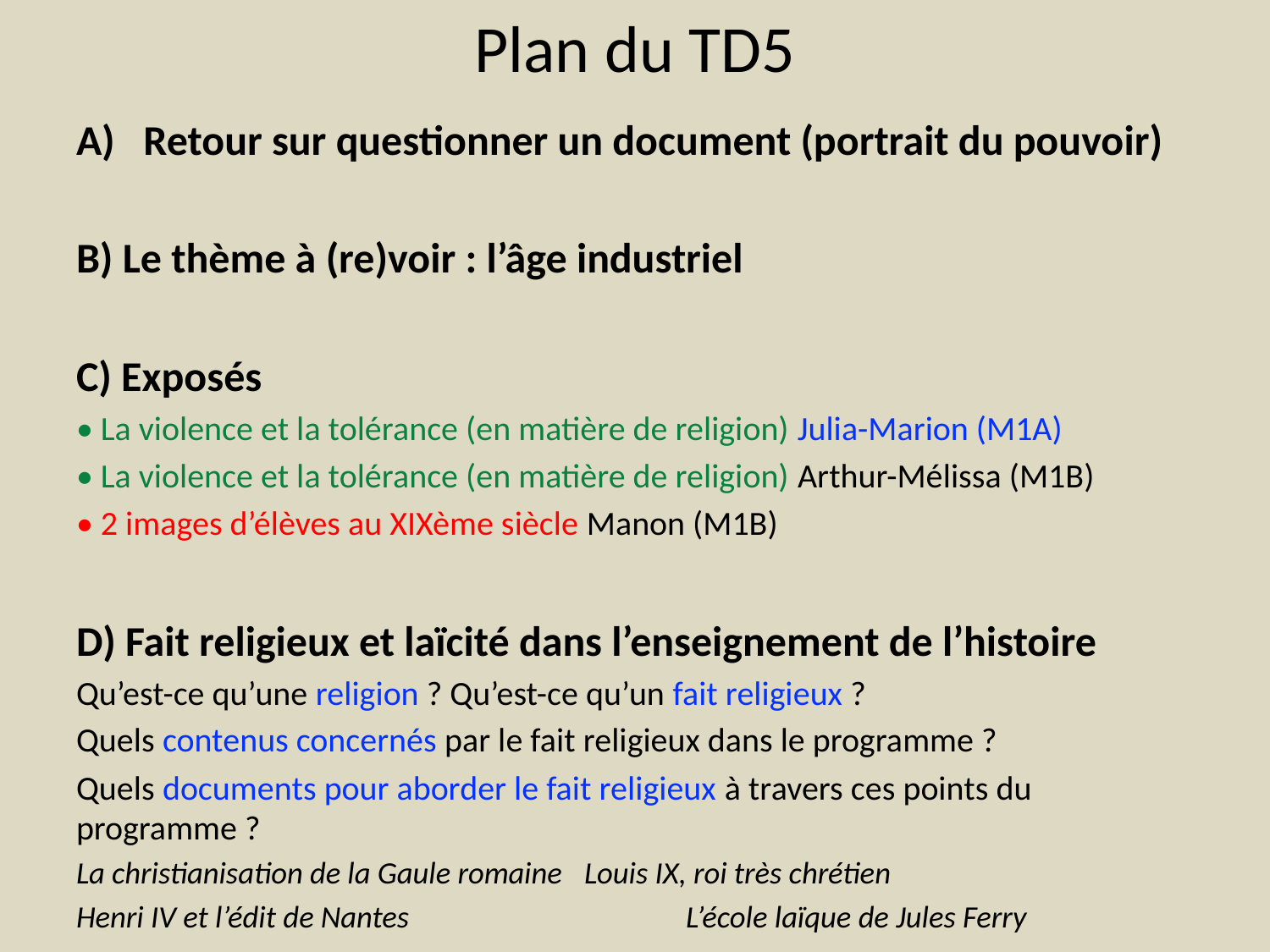

# Plan du TD5
Retour sur questionner un document (portrait du pouvoir)

B) Le thème à (re)voir : l’âge industriel

C) Exposés
• La violence et la tolérance (en matière de religion) Julia-Marion (M1A)
• La violence et la tolérance (en matière de religion) Arthur-Mélissa (M1B)
• 2 images d’élèves au XIXème siècle Manon (M1B)

D) Fait religieux et laïcité dans l’enseignement de l’histoire
Qu’est-ce qu’une religion ? Qu’est-ce qu’un fait religieux ?
Quels contenus concernés par le fait religieux dans le programme ?
Quels documents pour aborder le fait religieux à travers ces points du programme ?
La christianisation de la Gaule romaine   	Louis IX, roi très chrétien
Henri IV et l’édit de Nantes                   		L’école laïque de Jules Ferry